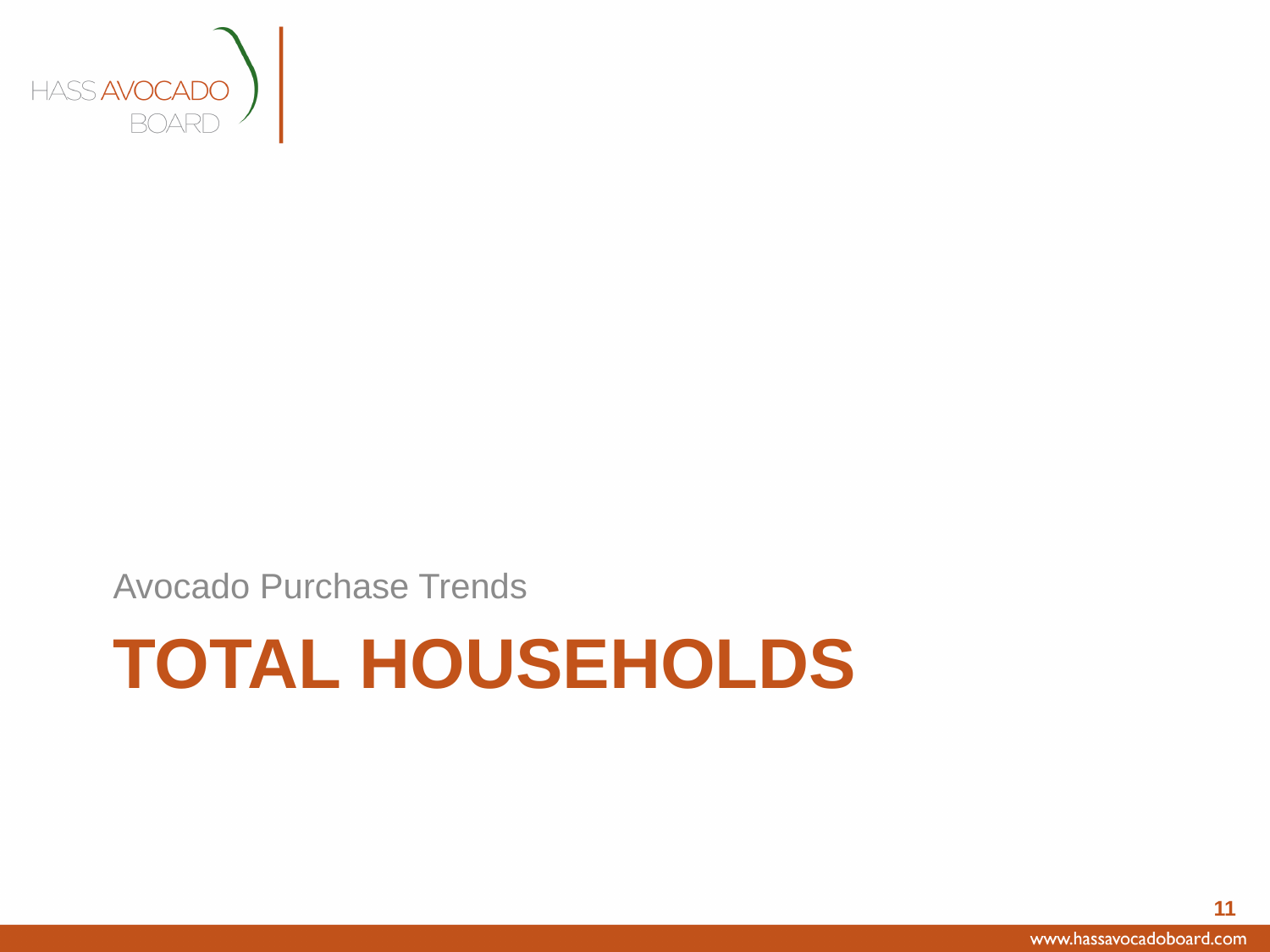

Avocado Purchase Trends
# Total HOUSEHOLDS
11